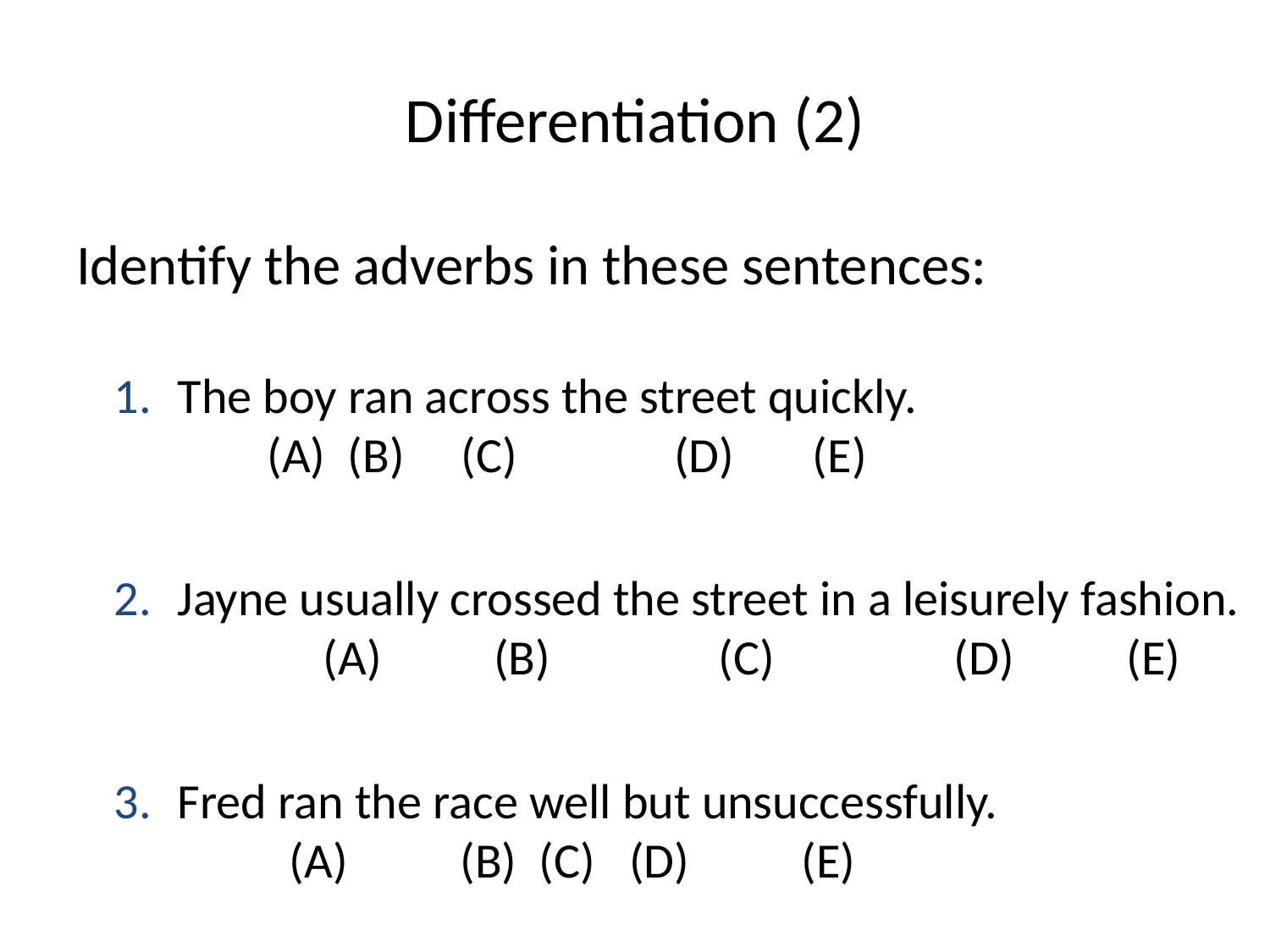

# Differentiation (2)
Identify the adverbs in these sentences:

The boy ran across the street quickly.
        (A)  (B)     (C)              (D)       (E)

Jayne usually crossed the street in a leisurely fashion.
             (A)          (B)               (C)                (D)          (E)

Fred ran the race well but unsuccessfully.
          (A)          (B)  (C)   (D)          (E)